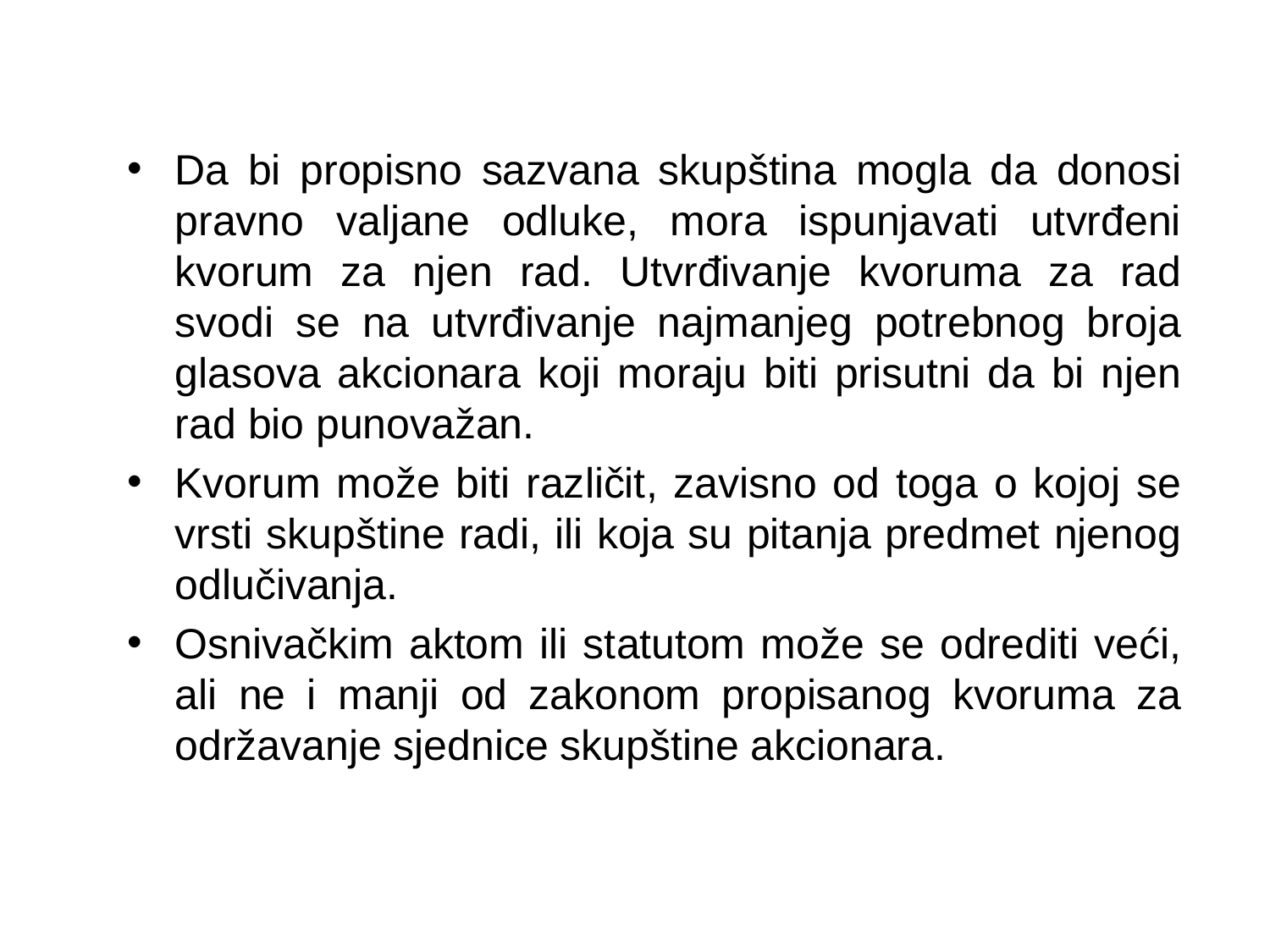

Da bi propisno sazvana skupština mogla da donosi pravno valjane odluke, mora ispunjavati utvrđeni kvorum za njen rad. Utvrđivanje kvoruma za rad svodi se na utvrđivanje najmanjeg potrebnog broja glasova akcionara koji moraju biti prisutni da bi njen rad bio punovažan.
Kvorum može biti različit, zavisno od toga o kojoj se vrsti skupštine radi, ili koja su pitanja predmet njenog odlučivanja.
Osnivačkim aktom ili statutom može se odrediti veći, ali ne i manji od zakonom propisanog kvoruma za održavanje sjednice skupštine akcionara.